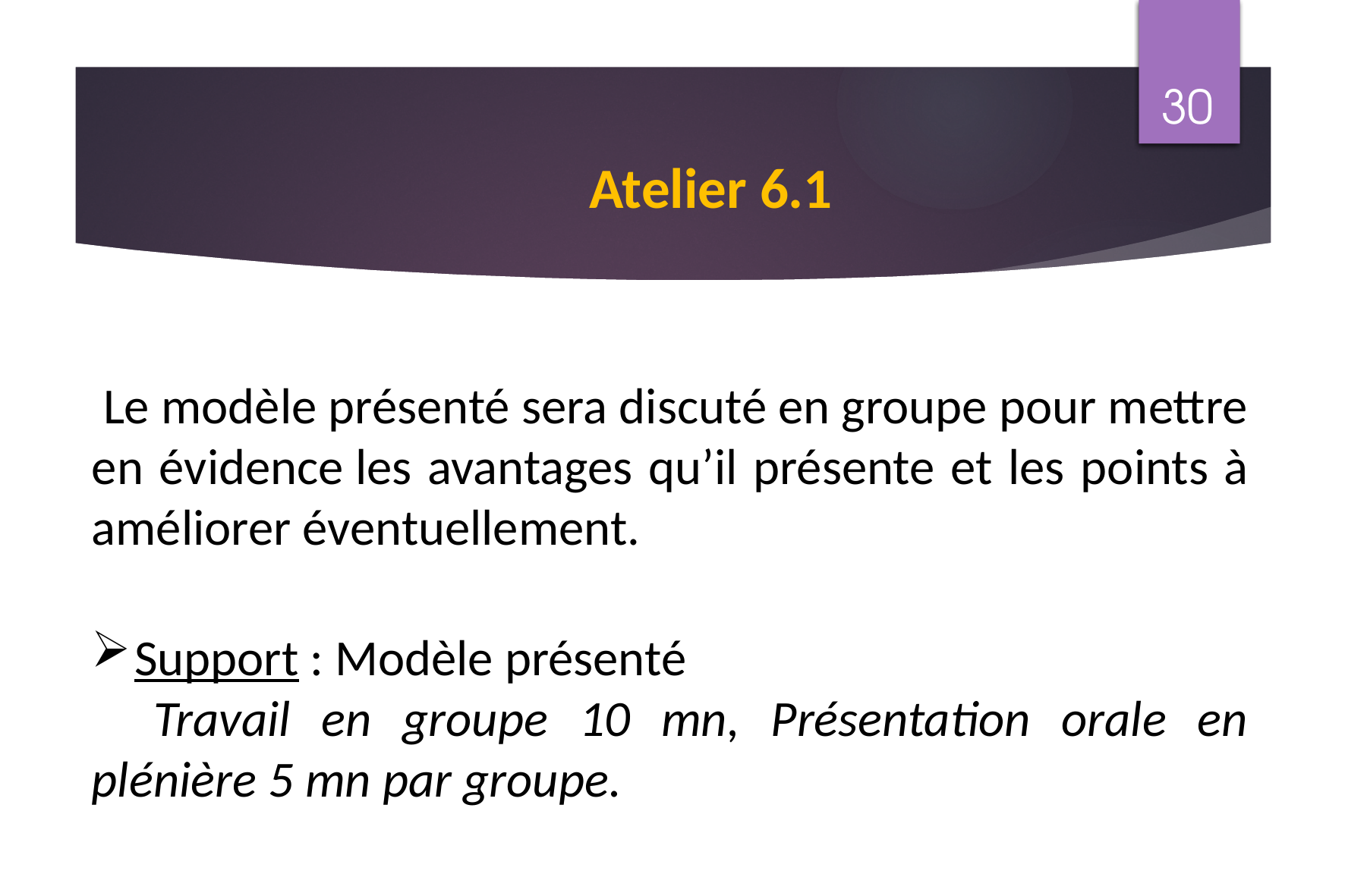

30
Atelier 6.1

 Le modèle présenté sera discuté en groupe pour mettre en évidence les avantages qu’il présente et les points à améliorer éventuellement.

Support : Modèle présenté
  Travail en groupe 10 mn, Présentation orale en plénière 5 mn par groupe.